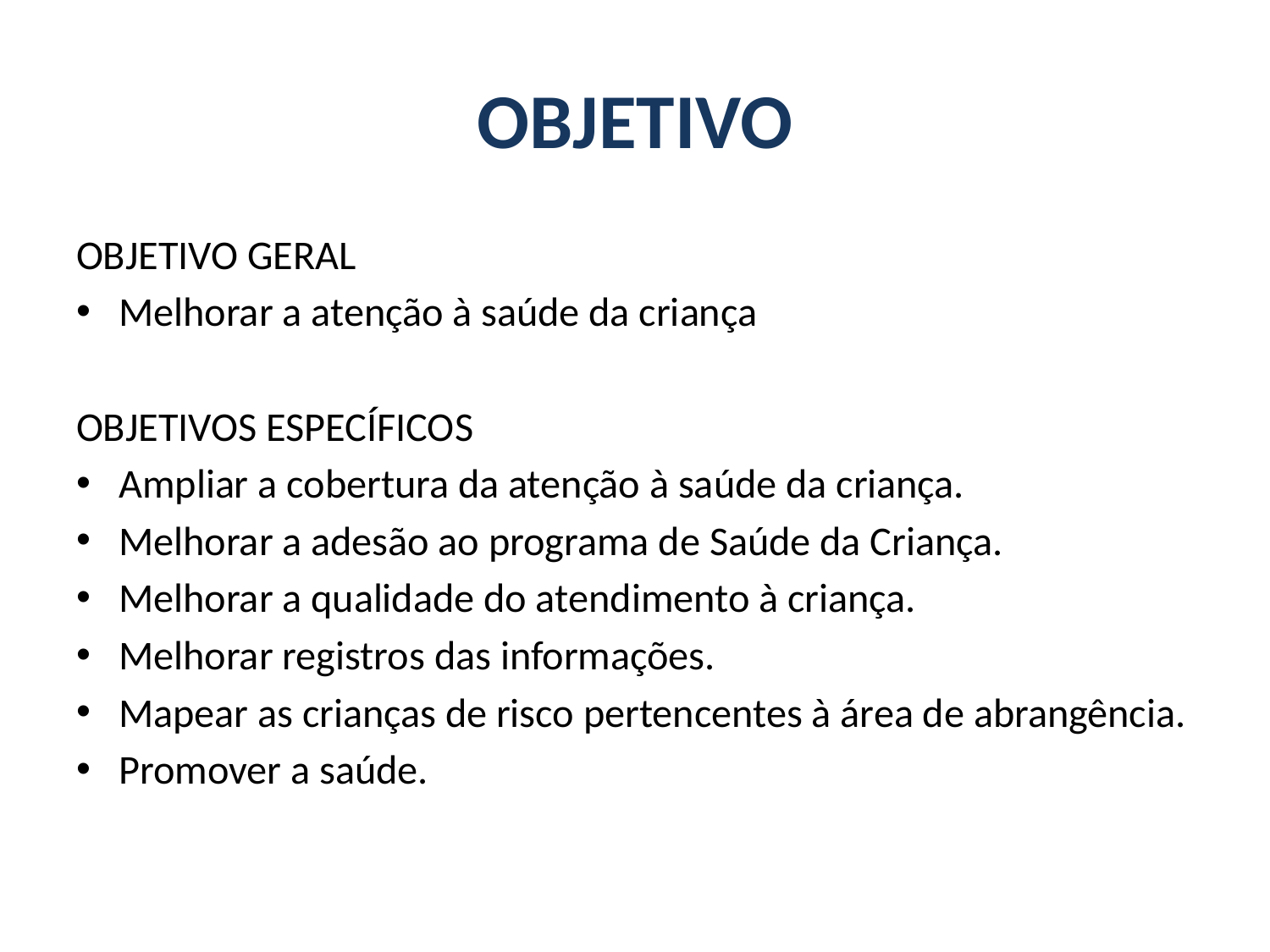

# OBJETIVO
OBJETIVO GERAL
Melhorar a atenção à saúde da criança

OBJETIVOS ESPECÍFICOS
Ampliar a cobertura da atenção à saúde da criança.
Melhorar a adesão ao programa de Saúde da Criança.
Melhorar a qualidade do atendimento à criança.
Melhorar registros das informações.
Mapear as crianças de risco pertencentes à área de abrangência.
Promover a saúde.